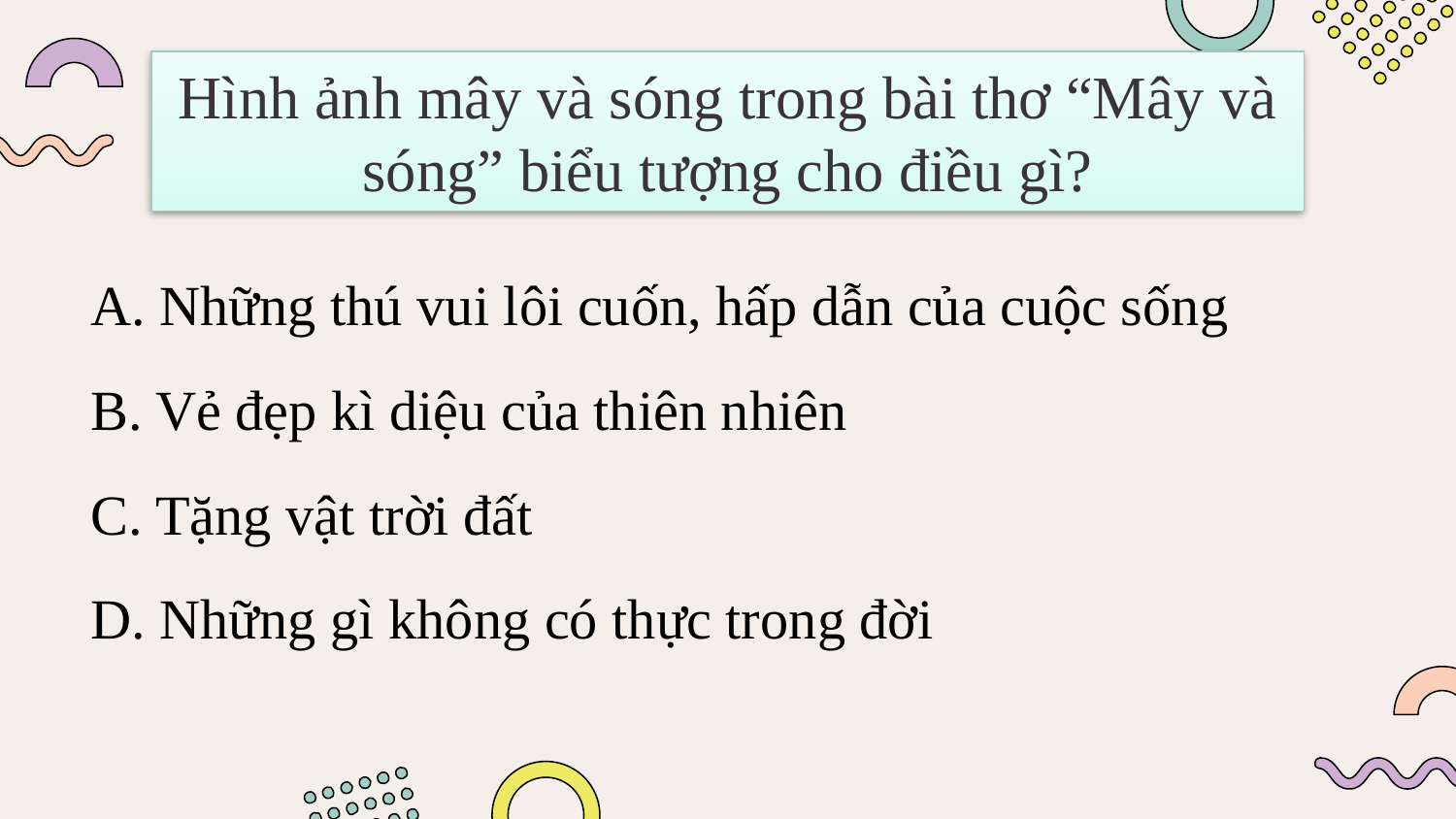

Hình ảnh mây và sóng trong bài thơ “Mây và sóng” biểu tượng cho điều gì?
A. Những thú vui lôi cuốn, hấp dẫn của cuộc sống
B. Vẻ đẹp kì diệu của thiên nhiên
C. Tặng vật trời đất
D. Những gì không có thực trong đời